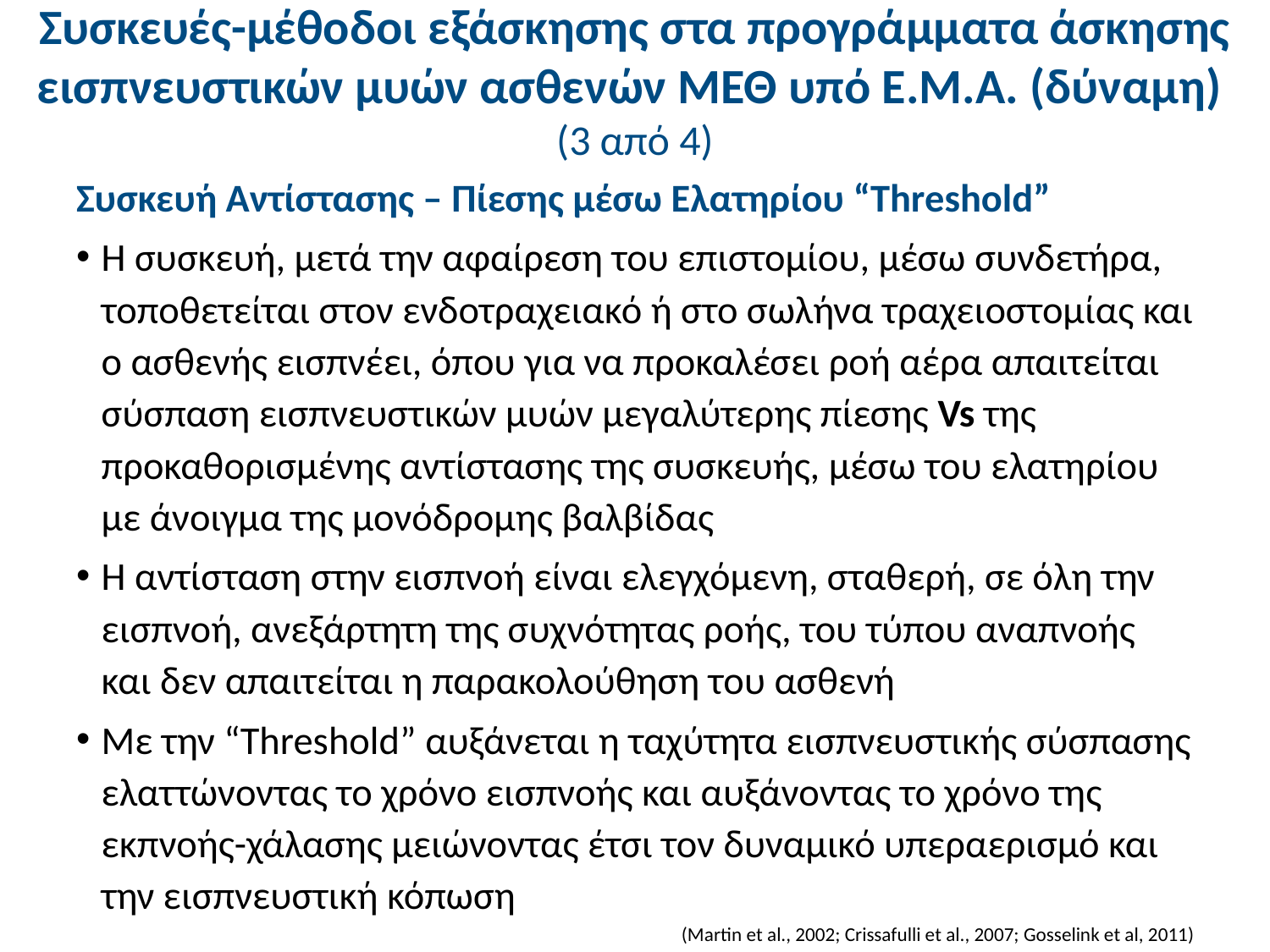

# Συσκευές-μέθοδοι εξάσκησης στα προγράμματα άσκησης εισπνευστικών μυών ασθενών ΜΕΘ υπό Ε.Μ.Α. (δύναμη) (3 από 4)
Συσκευή Αντίστασης – Πίεσης μέσω Ελατηρίου “Threshold”
Η συσκευή, μετά την αφαίρεση του επιστομίου, μέσω συνδετήρα, τοποθετείται στον ενδοτραχειακό ή στο σωλήνα τραχειοστομίας και ο ασθενής εισπνέει, όπου για να προκαλέσει ροή αέρα απαιτείται σύσπαση εισπνευστικών μυών μεγαλύτερης πίεσης Vs της προκαθορισμένης αντίστασης της συσκευής, μέσω του ελατηρίου με άνοιγμα της μονόδρομης βαλβίδας
Η αντίσταση στην εισπνοή είναι ελεγχόμενη, σταθερή, σε όλη την εισπνοή, ανεξάρτητη της συχνότητας ροής, του τύπου αναπνοής και δεν απαιτείται η παρακολούθηση του ασθενή
Με την “Threshold” αυξάνεται η ταχύτητα εισπνευστικής σύσπασης ελαττώνοντας το χρόνο εισπνοής και αυξάνοντας το χρόνο της εκπνοής-χάλασης μειώνοντας έτσι τον δυναμικό υπεραερισμό και την εισπνευστική κόπωση
(Martin et al., 2002; Crissafulli et al., 2007; Gosselink et al, 2011)